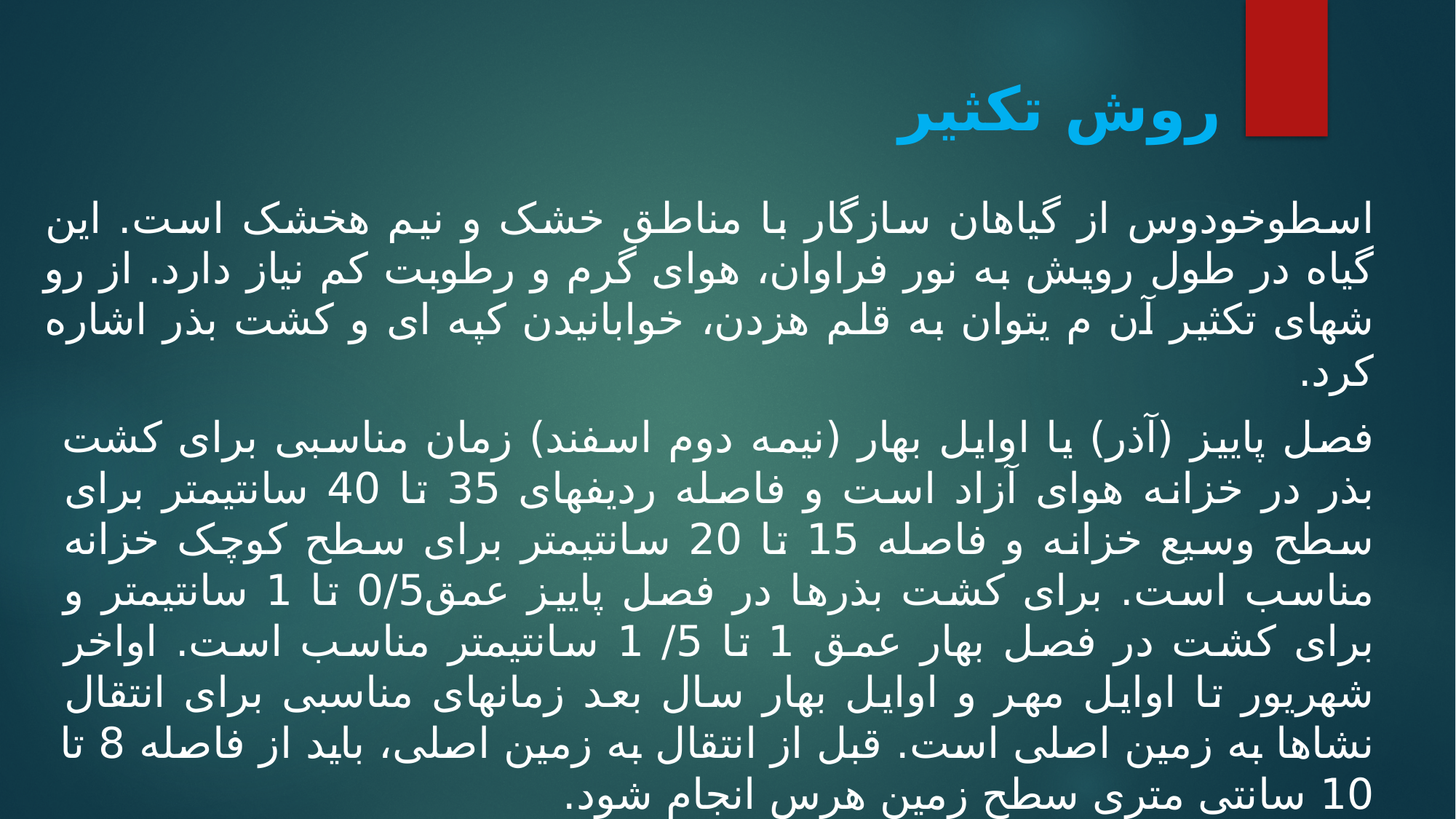

روش تکثیر
اسطوخودوس از گیاهان سازگار با مناطق خشک و نیم هخشک است. این گیاه در طول رویش به نور فراوان، هوای گرم و رطوبت کم نیاز دارد. از رو شهای تکثیر آن م یتوان به قلم هزدن، خوابانیدن کپه ای و کشت بذر اشاره کرد.
فصل پاییز (آذر) یا اوایل بهار (نیمه دوم اسفند) زمان مناسبی برای کشت بذر در خزانه هوای آزاد است و فاصله ردیفهای 35 تا 40 سانتیمتر برای سطح وسیع خزانه و فاصله 15 تا 20 سانتیمتر برای سطح کوچک خزانه مناسب است. برای کشت بذرها در فصل پاییز عمق0/5 تا 1 سانتیمتر و برای کشت در فصل بهار عمق 1 تا 5/ 1 سانتیمتر مناسب است. اواخر شهریور تا اوایل مهر و اوایل بهار سال بعد زمانهای مناسبی برای انتقال نشاها به زمین اصلی است. قبل از انتقال به زمین اصلی، باید از فاصله 8 تا 10 سانتی متری سطح زمین هرس انجام شود.